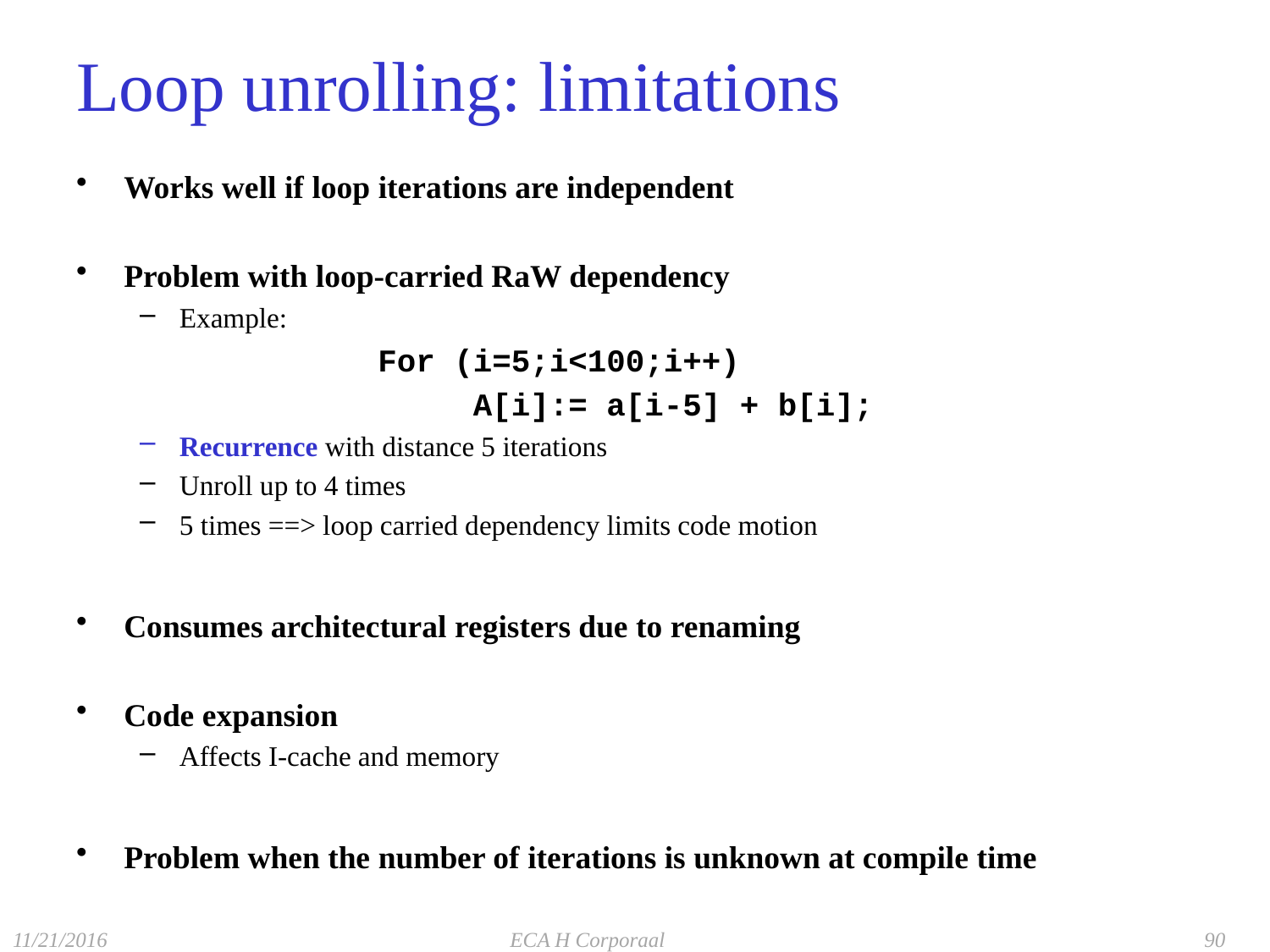

# Loop unrolling: limitations
Works well if loop iterations are independent

Problem with loop-carried RaW dependency
Example:
			For (i=5;i<100;i++)
			     A[i]:= a[i-5] + b[i];
Recurrence with distance 5 iterations
Unroll up to 4 times
5 times ==> loop carried dependency limits code motion

Consumes architectural registers due to renaming

Code expansion
Affects I-cache and memory

Problem when the number of iterations is unknown at compile time
11/21/2016
ECA H Corporaal
90